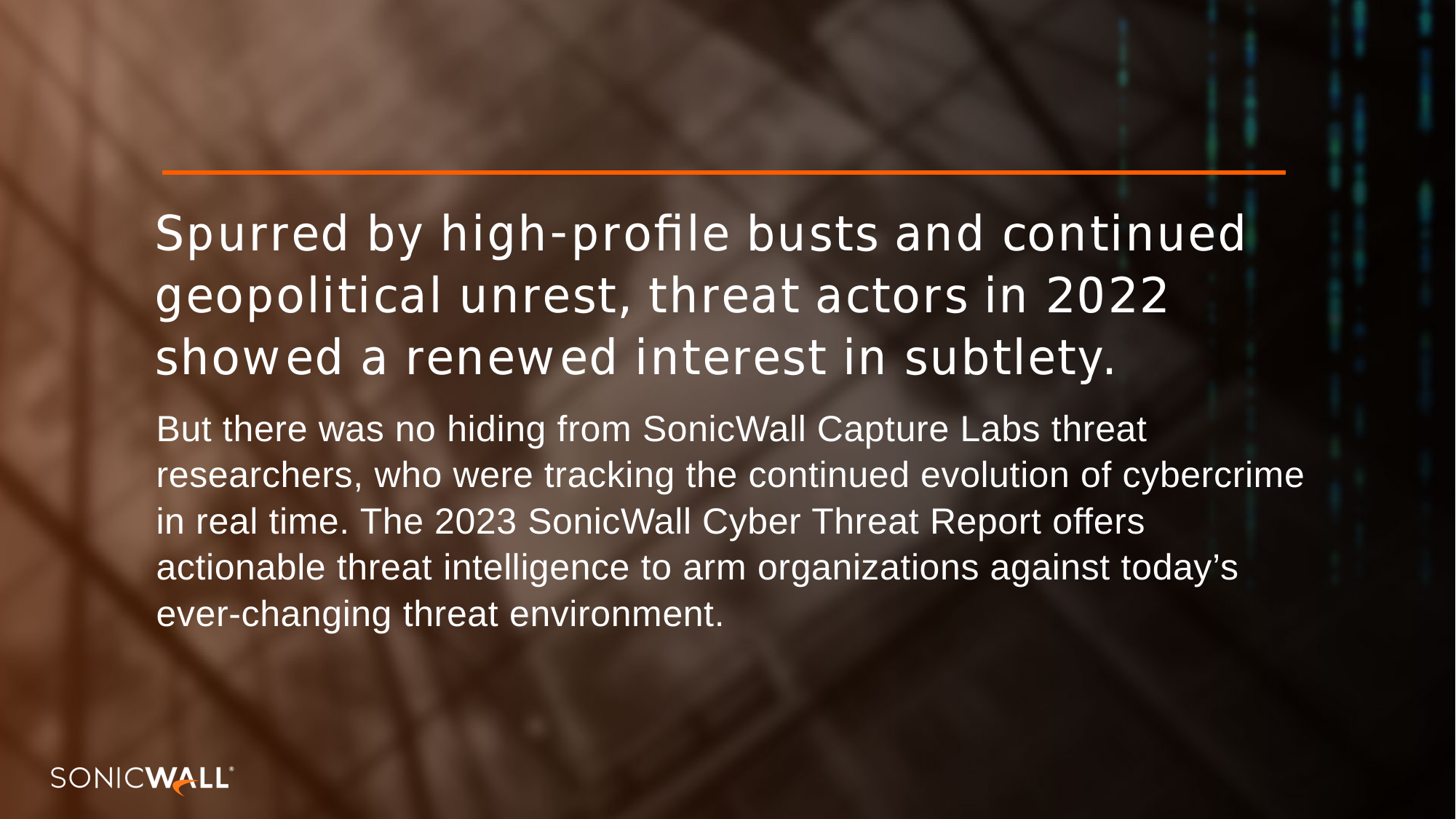

Spurred by high-profile busts and continued geopolitical unrest, threat actors in 2022 showed a renewed interest in subtlety.
But there was no hiding from SonicWall Capture Labs threat researchers, who were tracking the continued evolution of cybercrime in real time. The 2023 SonicWall Cyber Threat Report offers actionable threat intelligence to arm organizations against today’s ever-changing threat environment.